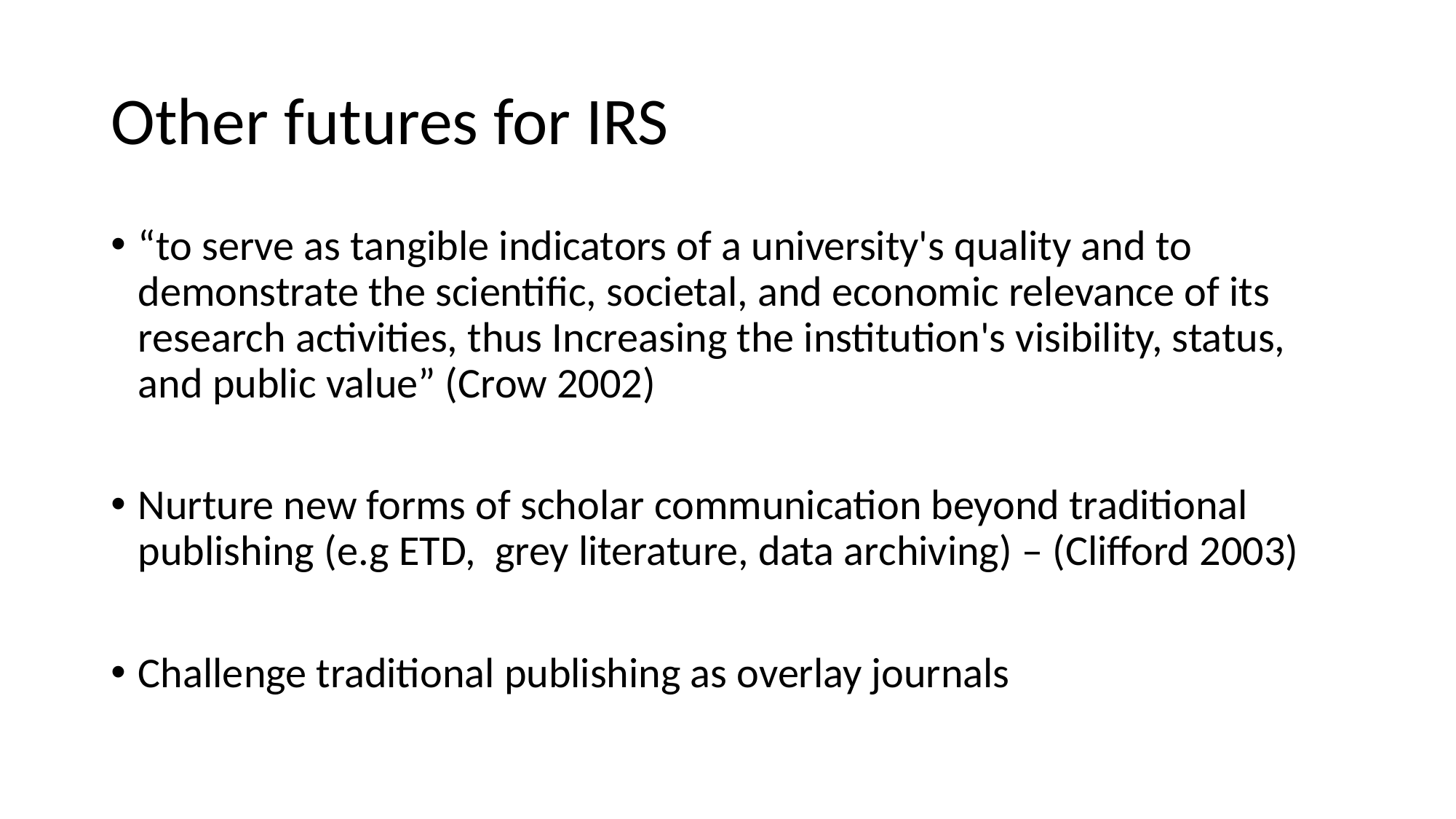

# Other futures for IRS
“to serve as tangible indicators of a university's quality and to demonstrate the scientific, societal, and economic relevance of its research activities, thus Increasing the institution's visibility, status, and public value” (Crow 2002)

Nurture new forms of scholar communication beyond traditional publishing (e.g ETD,  grey literature, data archiving) – (Clifford 2003)

Challenge traditional publishing as overlay journals